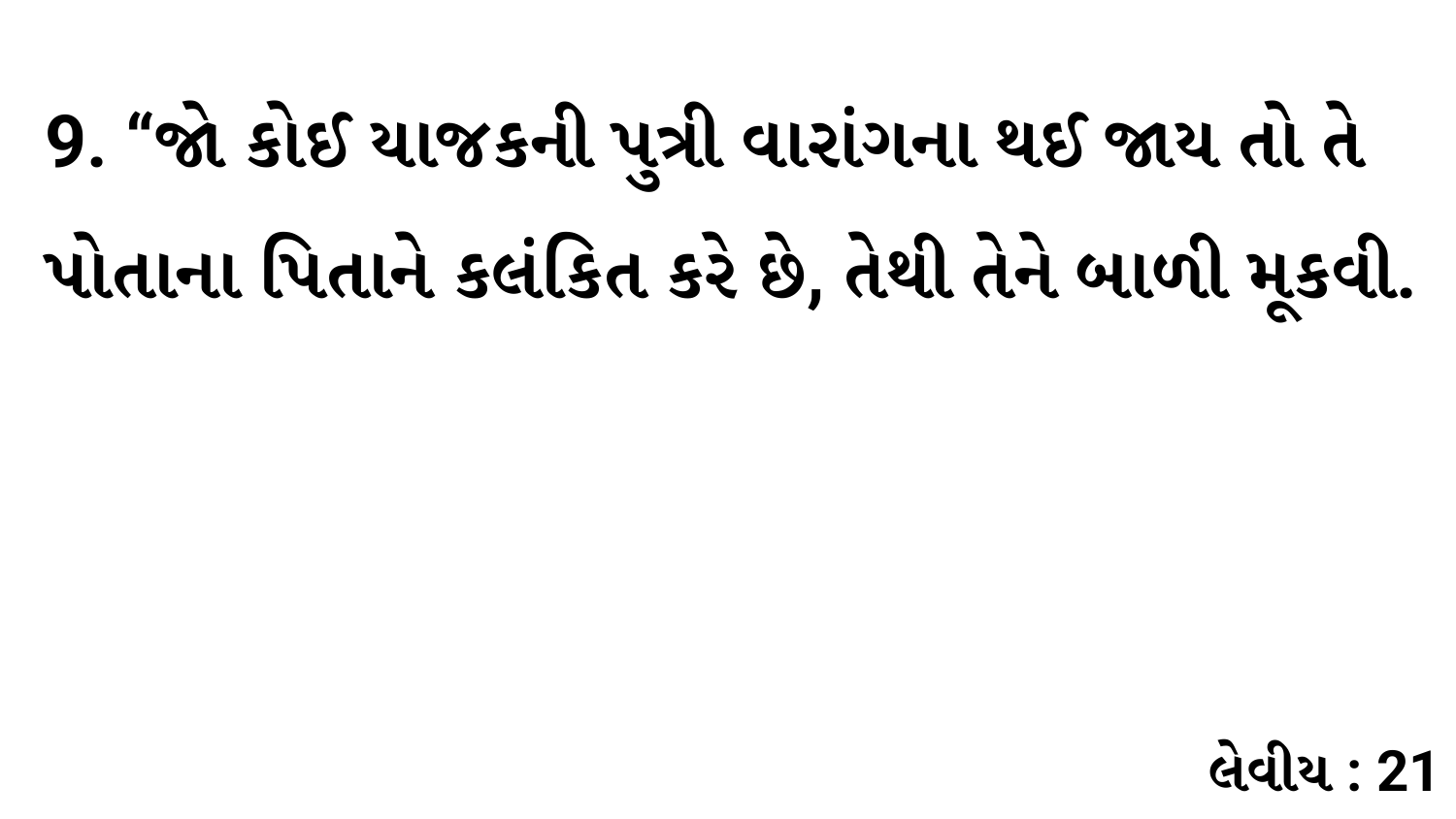

9. “જો કોઈ યાજકની પુત્રી વારાંગના થઈ જાય તો તે પોતાના પિતાને કલંકિત કરે છે, તેથી તેને બાળી મૂકવી.
લેવીય : 21